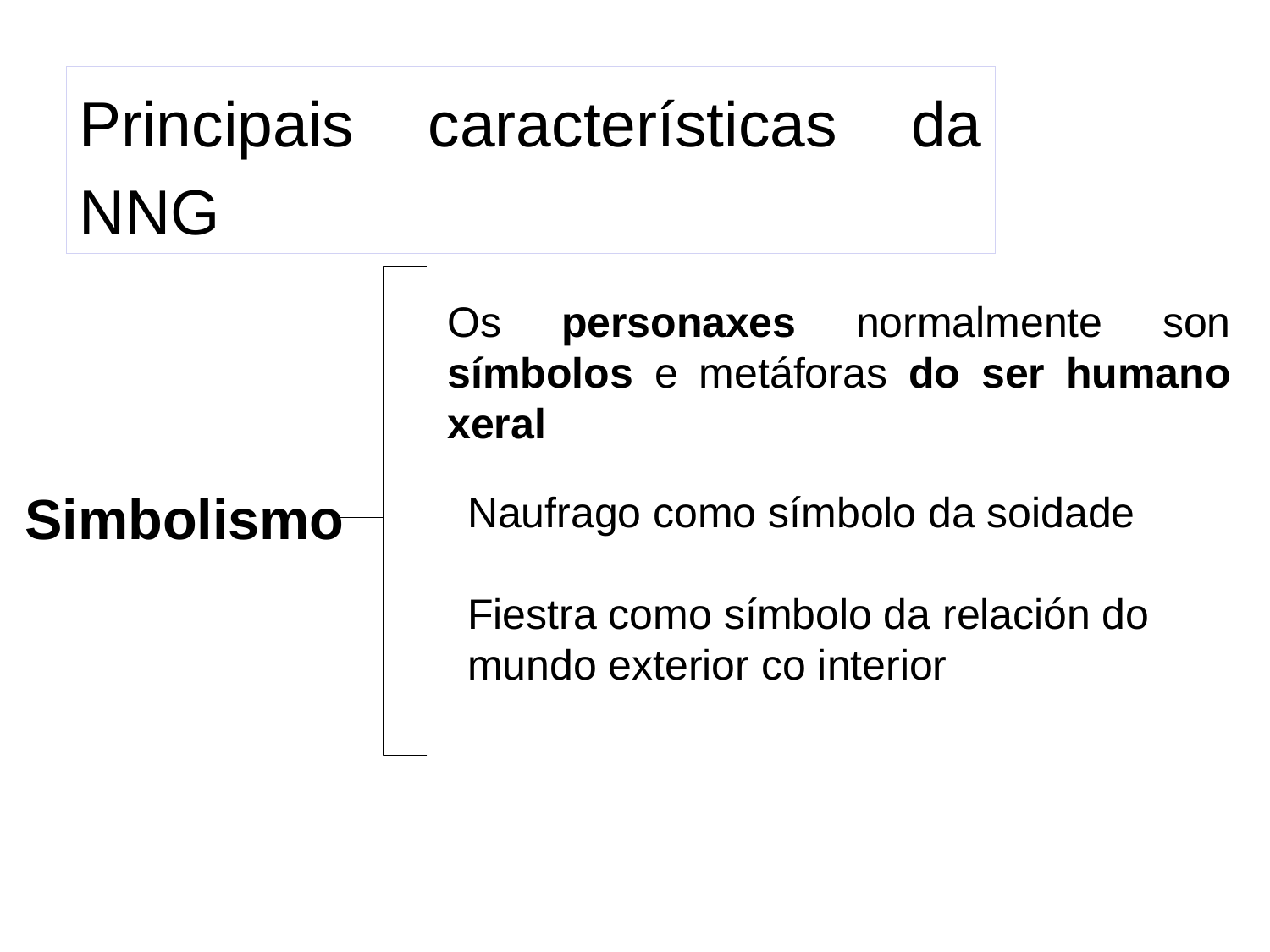

Principais características da NNG

Os personaxes normalmente son símbolos e metáforas do ser humano xeral
Simbolismo
Naufrago como símbolo da soidade

Fiestra como símbolo da relación do mundo exterior co interior